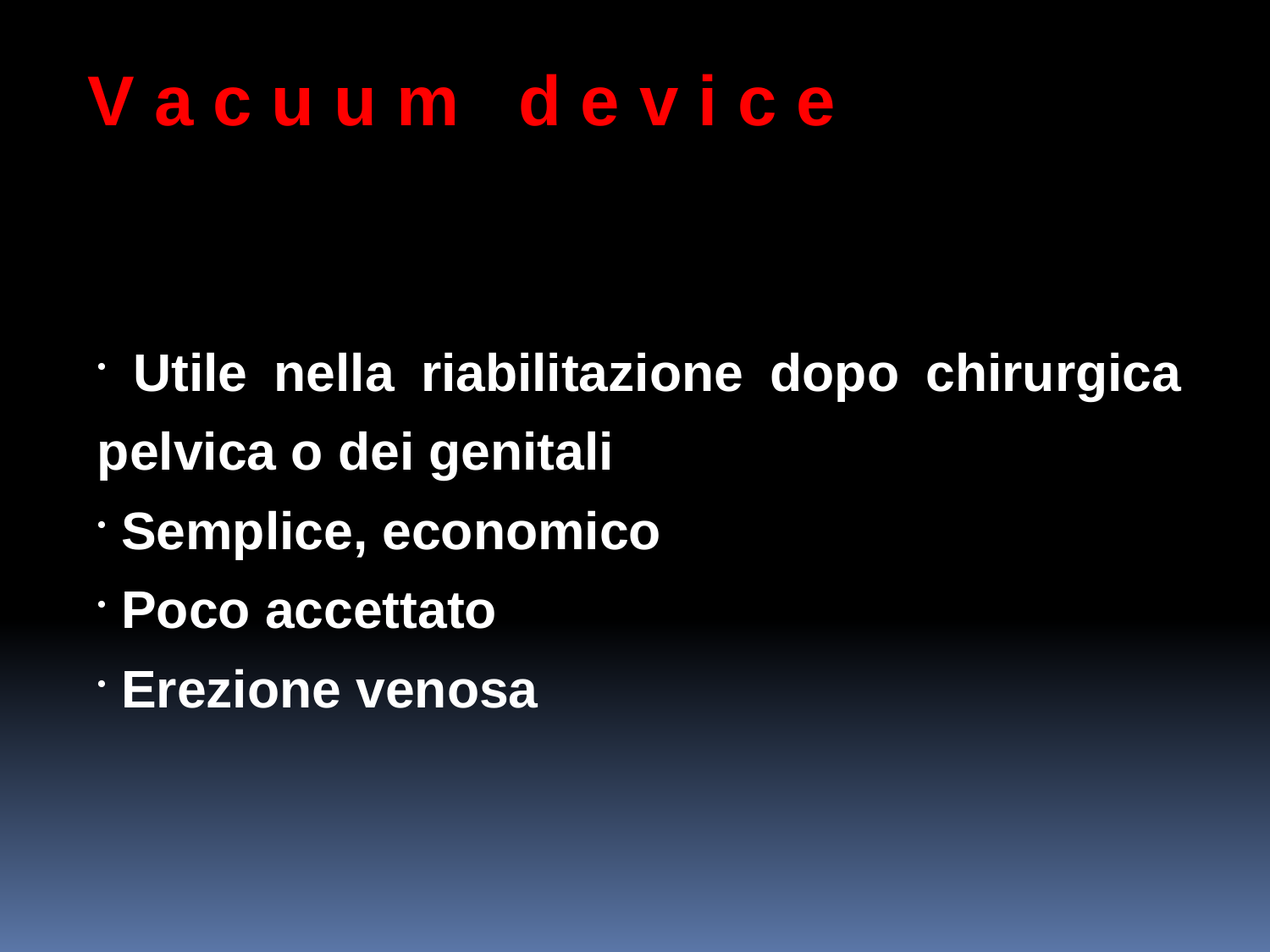

V a c u u m   d e v i c e
 Utile nella riabilitazione dopo chirurgica pelvica o dei genitali
 Semplice, economico
 Poco accettato
 Erezione venosa